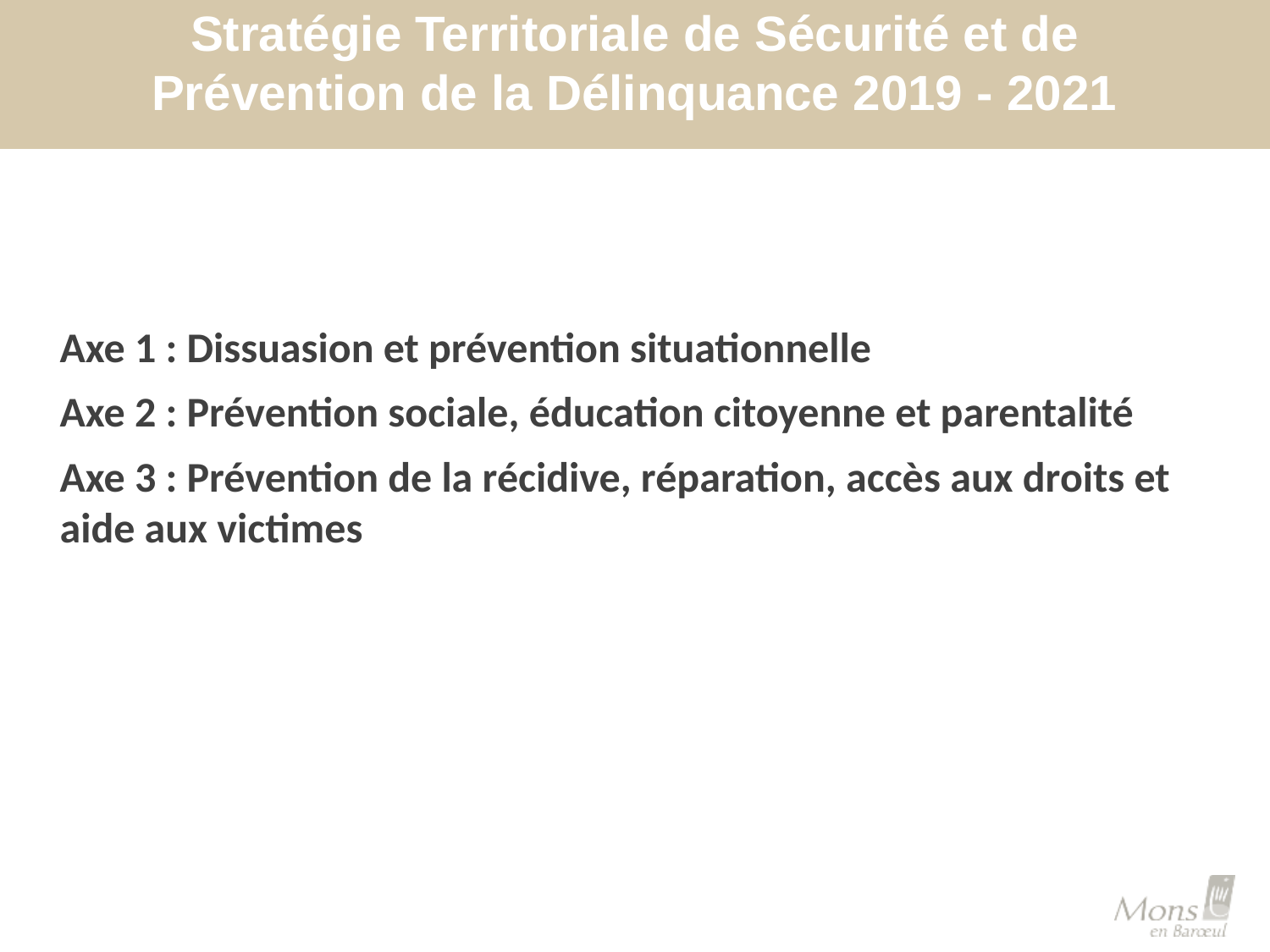

# Stratégie Territoriale de Sécurité et de Prévention de la Délinquance 2019 - 2021
Axe 1 : Dissuasion et prévention situationnelle
Axe 2 : Prévention sociale, éducation citoyenne et parentalité
Axe 3 : Prévention de la récidive, réparation, accès aux droits et aide aux victimes